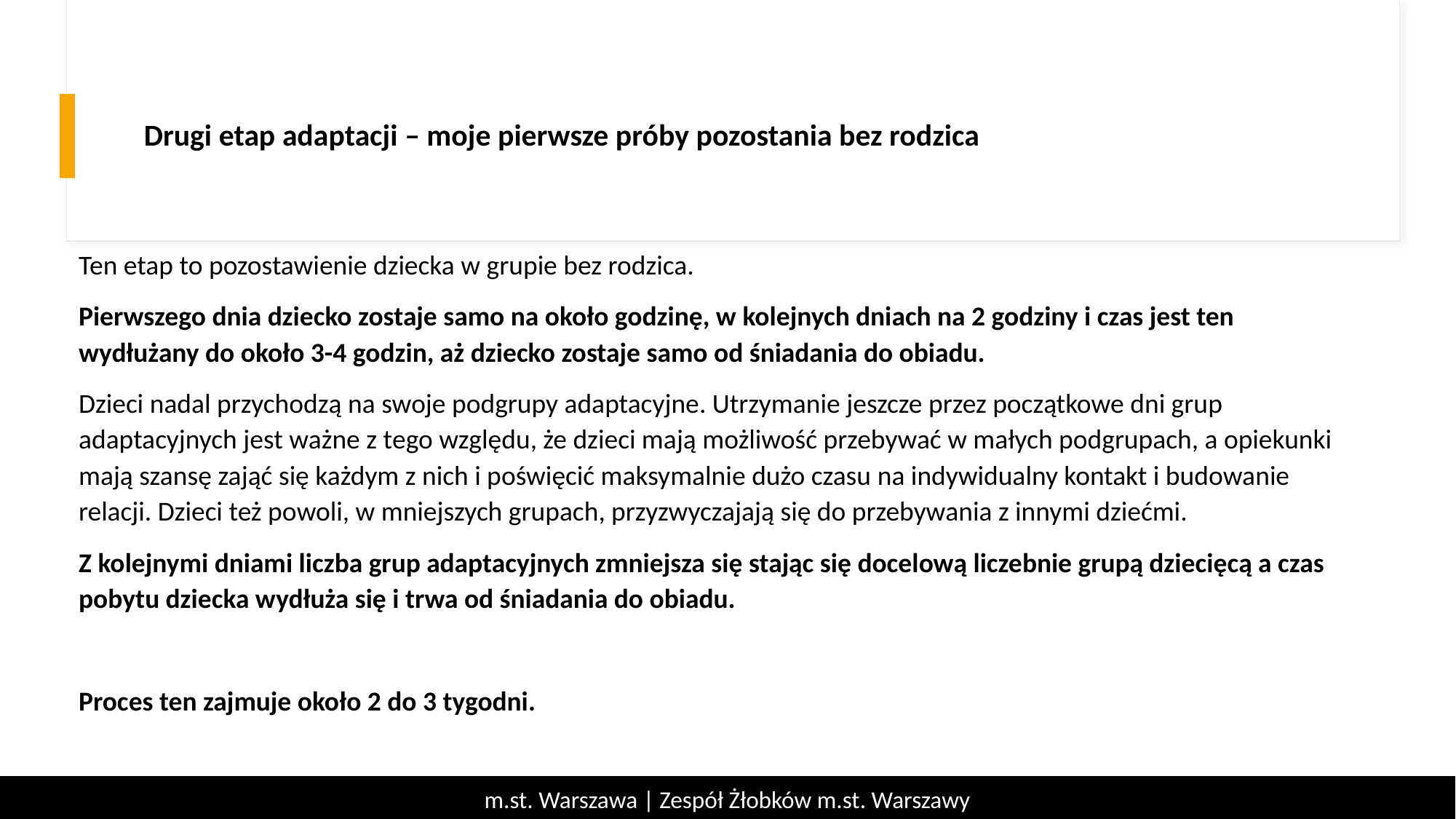

# Drugi etap adaptacji – moje pierwsze próby pozostania bez rodzica
Ten etap to pozostawienie dziecka w grupie bez rodzica.
Pierwszego dnia dziecko zostaje samo na około godzinę, w kolejnych dniach na 2 godziny i czas jest ten wydłużany do około 3-4 godzin, aż dziecko zostaje samo od śniadania do obiadu.
Dzieci nadal przychodzą na swoje podgrupy adaptacyjne. Utrzymanie jeszcze przez początkowe dni grup adaptacyjnych jest ważne z tego względu, że dzieci mają możliwość przebywać w małych podgrupach, a opiekunki mają szansę zająć się każdym z nich i poświęcić maksymalnie dużo czasu na indywidualny kontakt i budowanie relacji. Dzieci też powoli, w mniejszych grupach, przyzwyczajają się do przebywania z innymi dziećmi.
Z kolejnymi dniami liczba grup adaptacyjnych zmniejsza się stając się docelową liczebnie grupą dziecięcą a czas pobytu dziecka wydłuża się i trwa od śniadania do obiadu.

Proces ten zajmuje około 2 do 3 tygodni.

m.st. Warszawa | Zespół Żłobków m.st. Warszawy